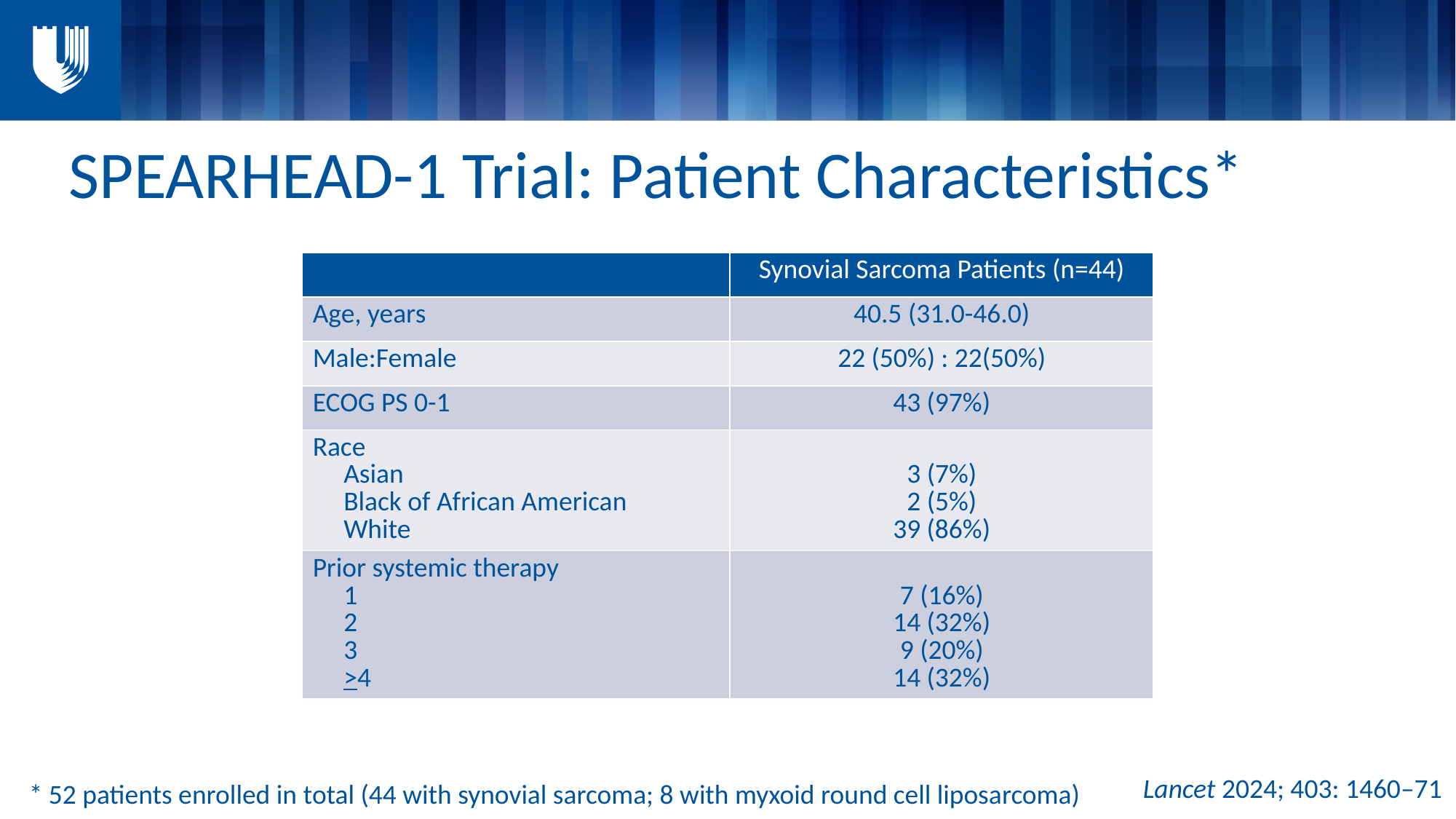

# SPEARHEAD-1 Trial: Patient Characteristics*
|  | Synovial Sarcoma Patients (n=44) |
| --- | --- |
| Age, years | 40.5 (31.0-46.0) |
| Male:Female | 22 (50%) : 22(50%) |
| ECOG PS 0-1 | 43 (97%) |
| Race Asian Black of African American White | 3 (7%) 2 (5%) 39 (86%) |
| Prior systemic therapy 1 2 3 >4 | 7 (16%) 14 (32%) 9 (20%) 14 (32%) |
Lancet 2024; 403: 1460–71
* 52 patients enrolled in total (44 with synovial sarcoma; 8 with myxoid round cell liposarcoma)